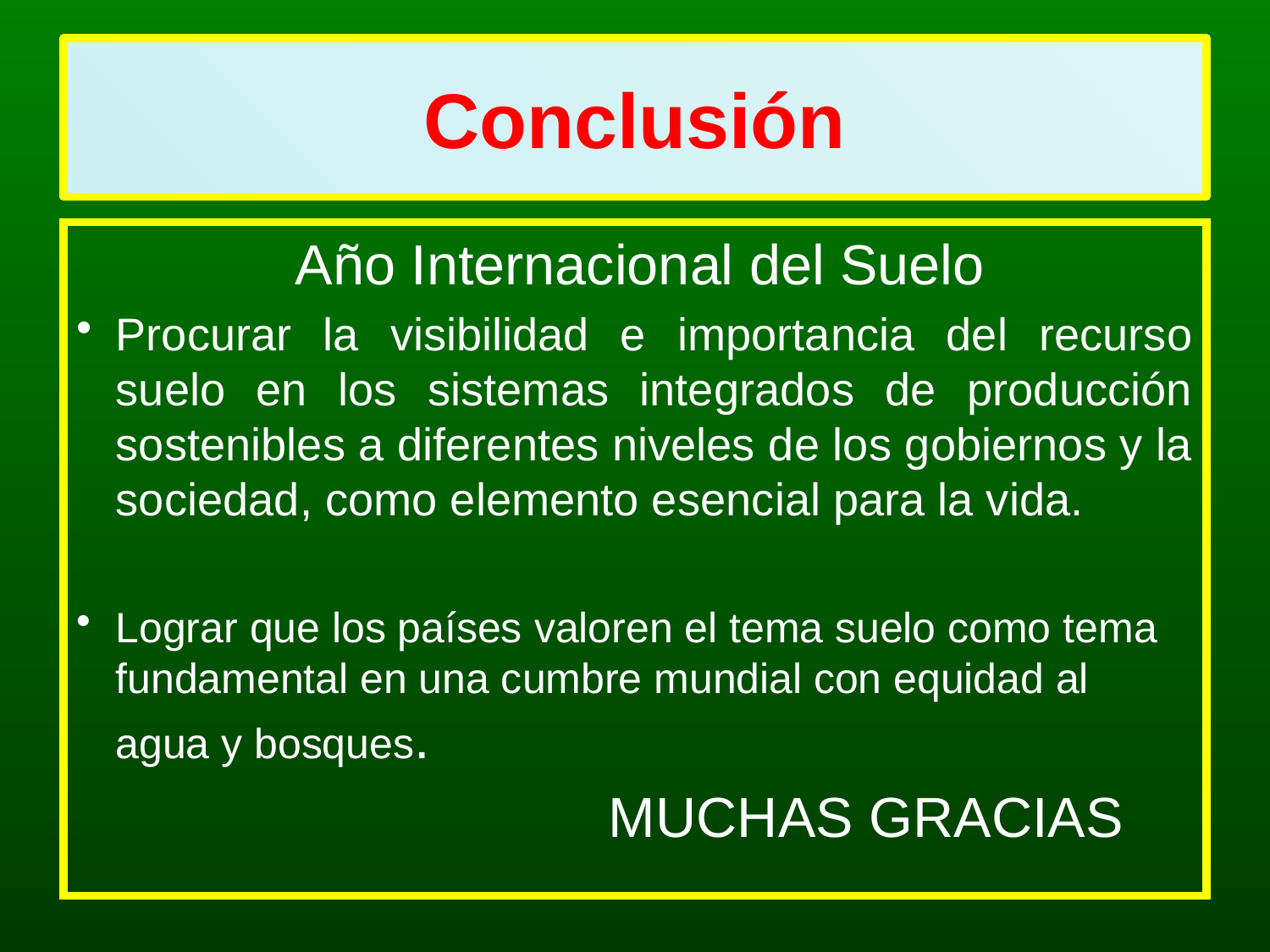

# Conclusión
              Año Internacional del Suelo
Procurar la visibilidad e importancia del recurso suelo en los sistemas integrados de producción sostenibles a diferentes niveles de los gobiernos y la sociedad, como elemento esencial para la vida.

Lograr que los países valoren el tema suelo como tema fundamental en una cumbre mundial con equidad al agua y bosques.
                                  MUCHAS GRACIAS